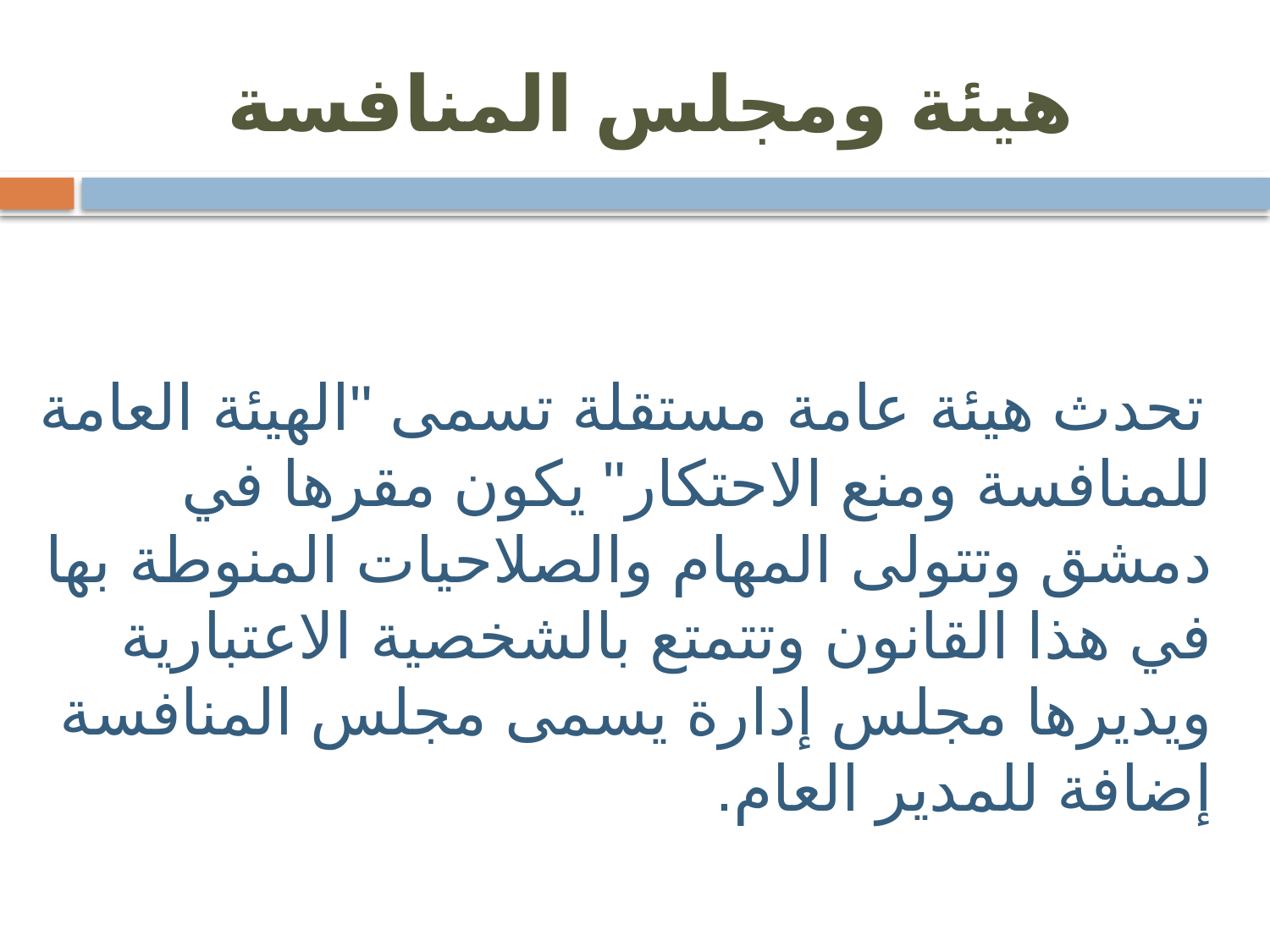

# هيئة ومجلس المنافسة

   تحدث هيئة عامة مستقلة تسمى "الهيئة العامة للمنافسة ومنع الاحتكار" يكون مقرها في دمشق وتتولى المهام والصلاحيات المنوطة بها في هذا القانون وتتمتع بالشخصية الاعتبارية ويديرها مجلس إدارة يسمى مجلس المنافسة إضافة للمدير العام.